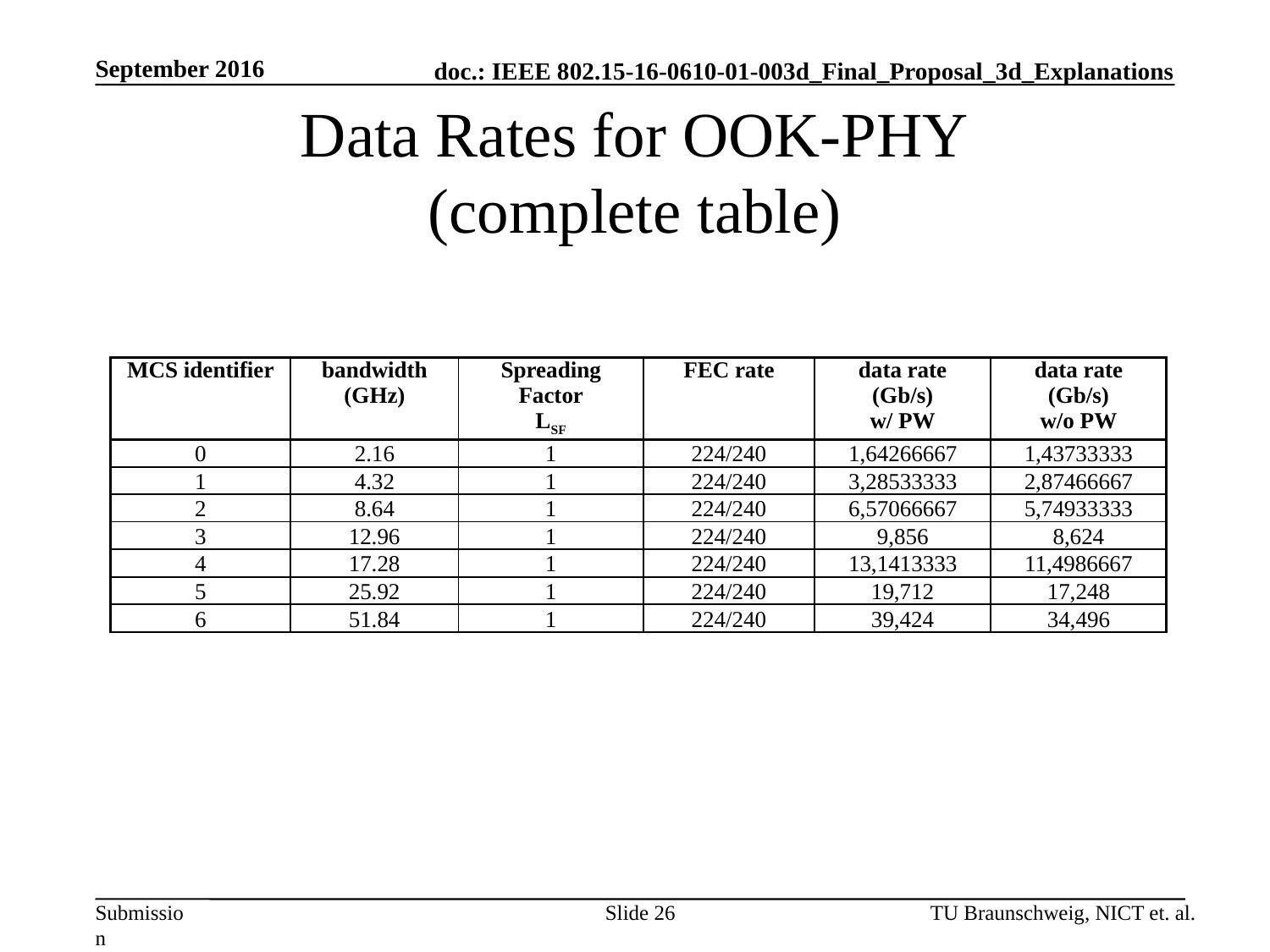

September 2016
# Data Rates for OOK-PHY (complete table)
| MCS identifier | bandwidth (GHz) | Spreading Factor LSF | FEC rate | data rate (Gb/s) w/ PW | data rate (Gb/s) w/o PW |
| --- | --- | --- | --- | --- | --- |
| 0 | 2.16 | 1 | 224/240 | 1,64266667 | 1,43733333 |
| 1 | 4.32 | 1 | 224/240 | 3,28533333 | 2,87466667 |
| 2 | 8.64 | 1 | 224/240 | 6,57066667 | 5,74933333 |
| 3 | 12.96 | 1 | 224/240 | 9,856 | 8,624 |
| 4 | 17.28 | 1 | 224/240 | 13,1413333 | 11,4986667 |
| 5 | 25.92 | 1 | 224/240 | 19,712 | 17,248 |
| 6 | 51.84 | 1 | 224/240 | 39,424 | 34,496 |
Slide 26
TU Braunschweig, NICT et. al.